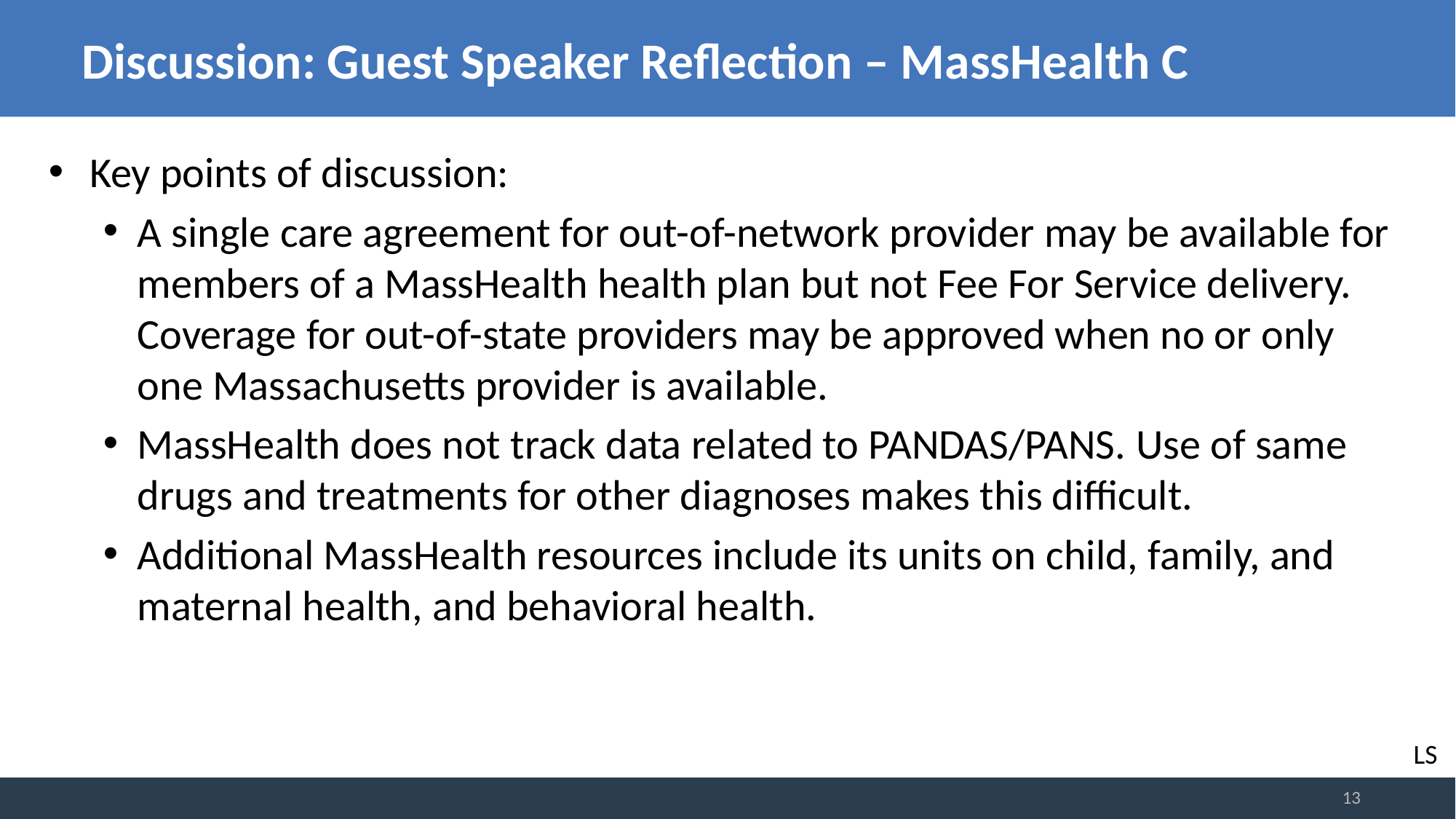

# Discussion: Guest Speaker Reflection – MassHealth C
Key points of discussion:
A single care agreement for out-of-network provider may be available for members of a MassHealth health plan but not Fee For Service delivery.  Coverage for out-of-state providers may be approved when no or only one Massachusetts provider is available.
MassHealth does not track data related to PANDAS/PANS. Use of same drugs and treatments for other diagnoses makes this difficult.
Additional MassHealth resources include its units on child, family, and maternal health, and behavioral health.

LS
13